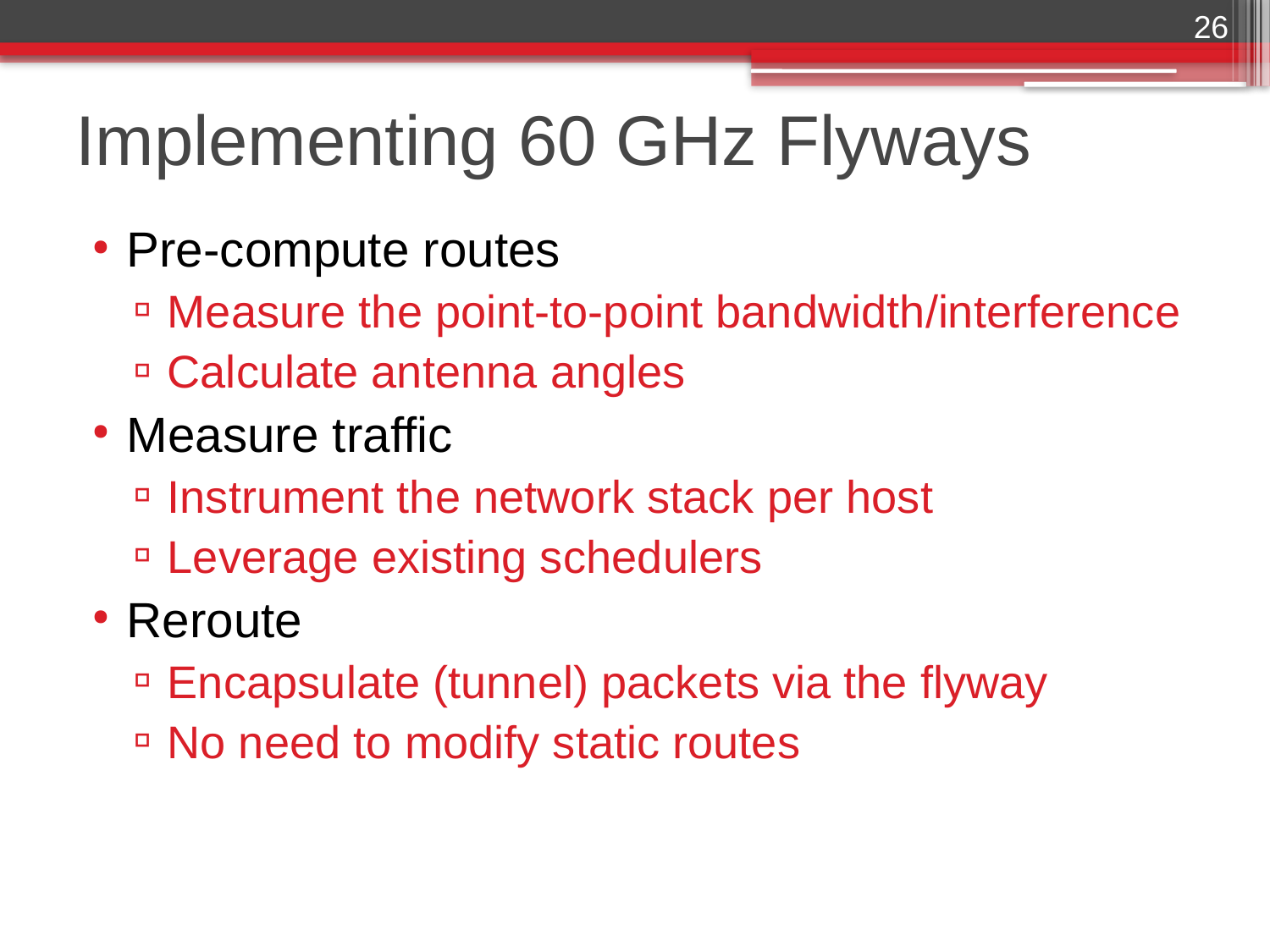

26
# Implementing 60 GHz Flyways
Pre-compute routes
Measure the point-to-point bandwidth/interference
Calculate antenna angles
Measure traffic
Instrument the network stack per host
Leverage existing schedulers
Reroute
Encapsulate (tunnel) packets via the flyway
No need to modify static routes